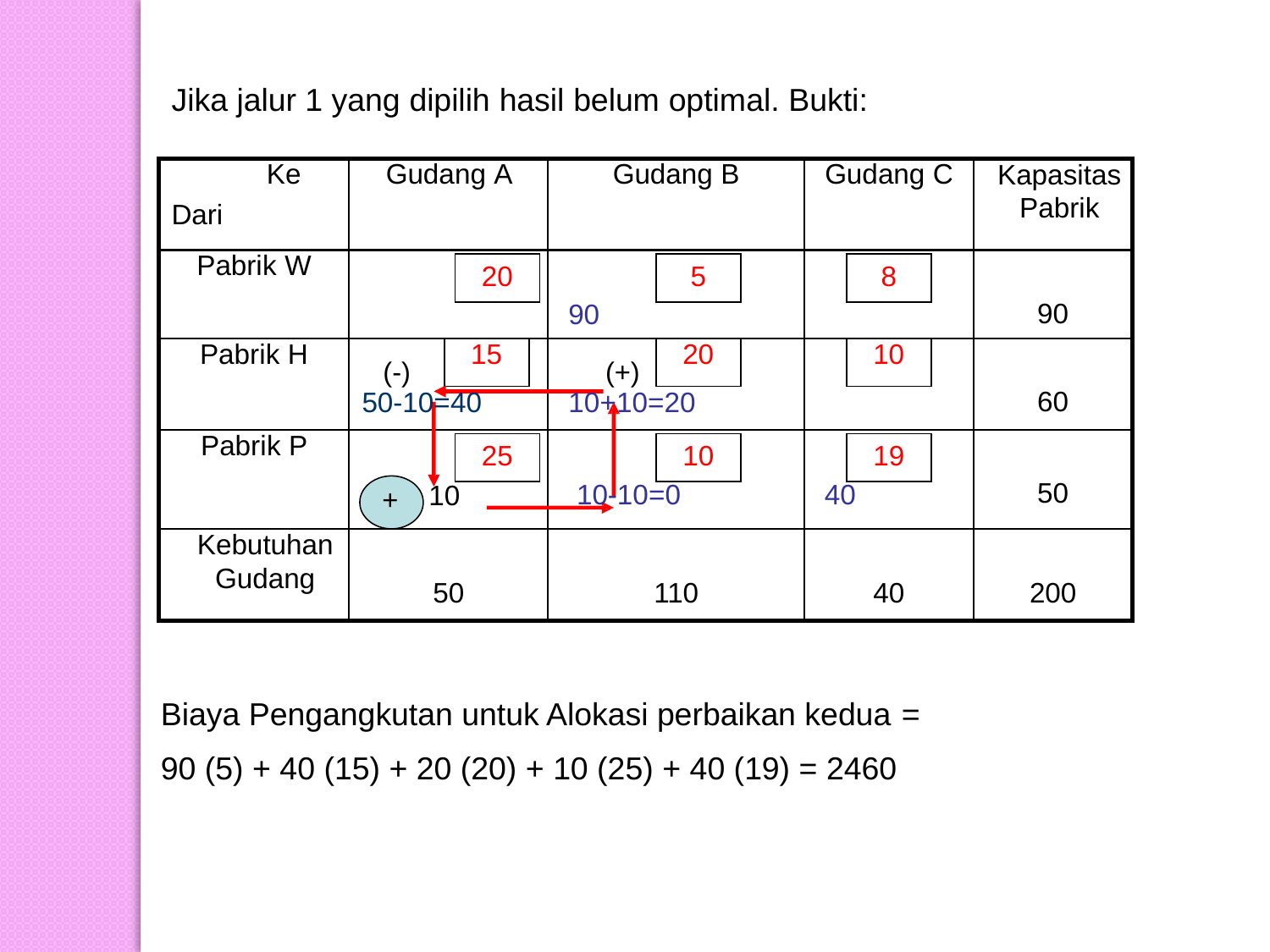

Jika jalur
1 yang
dipilih
hasil
belum
optimal.
Bukti:

Ke
Dari
Gudang A
Gudang B
Gudang C
Kapasitas
Pabrik

Pabrik W

20

5

8

90

90

Pabrik H

(-)

15

(+)

20

10

60
50-10=40
10+10=20

Pabrik P

25

10

19

50

+    10
10-10=0
40

Kebutuhan
Gudang

50

110

40

200

Biaya Pengangkutan untuk Alokasi perbaikan kedua
90 (5) + 40 (15) + 20 (20) + 10 (25) + 40 (19) = 2460
=